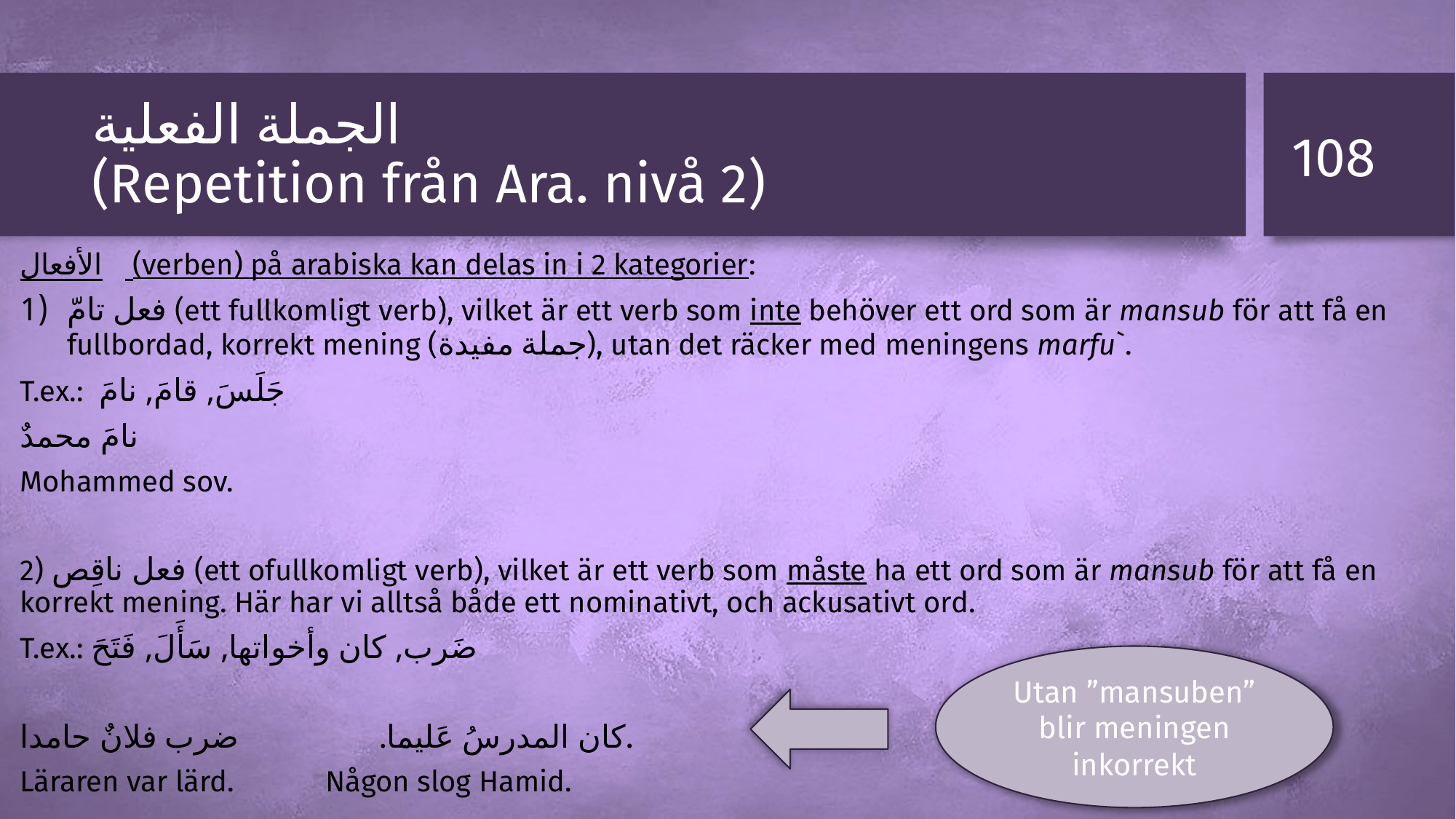

108
# الجملة الفعلية (Repetition från Ara. nivå 2)
الأفعال    (verben) på arabiska kan delas in i 2 kategorier:
فعل تامّ (ett fullkomligt verb), vilket är ett verb som inte behöver ett ord som är mansub för att få en fullbordad, korrekt mening (جملة مفيدة), utan det räcker med meningens marfu`.
T.ex.:  جَلَسَ, قامَ, نامَ
نامَ محمدٌ
Mohammed sov.

2) فعل ناقِص (ett ofullkomligt verb), vilket är ett verb som måste ha ett ord som är mansub för att få en korrekt mening. Här har vi alltså både ett nominativt, och ackusativt ord.
T.ex.: ضَرب, كان وأخواتها, سَأَلَ, فَتَحَ

كان المدرسُ عَليما.                 ضرب فلانٌ حامدا.
Läraren var lärd.            Någon slog Hamid.

Utan ”mansuben” blir meningen inkorrekt